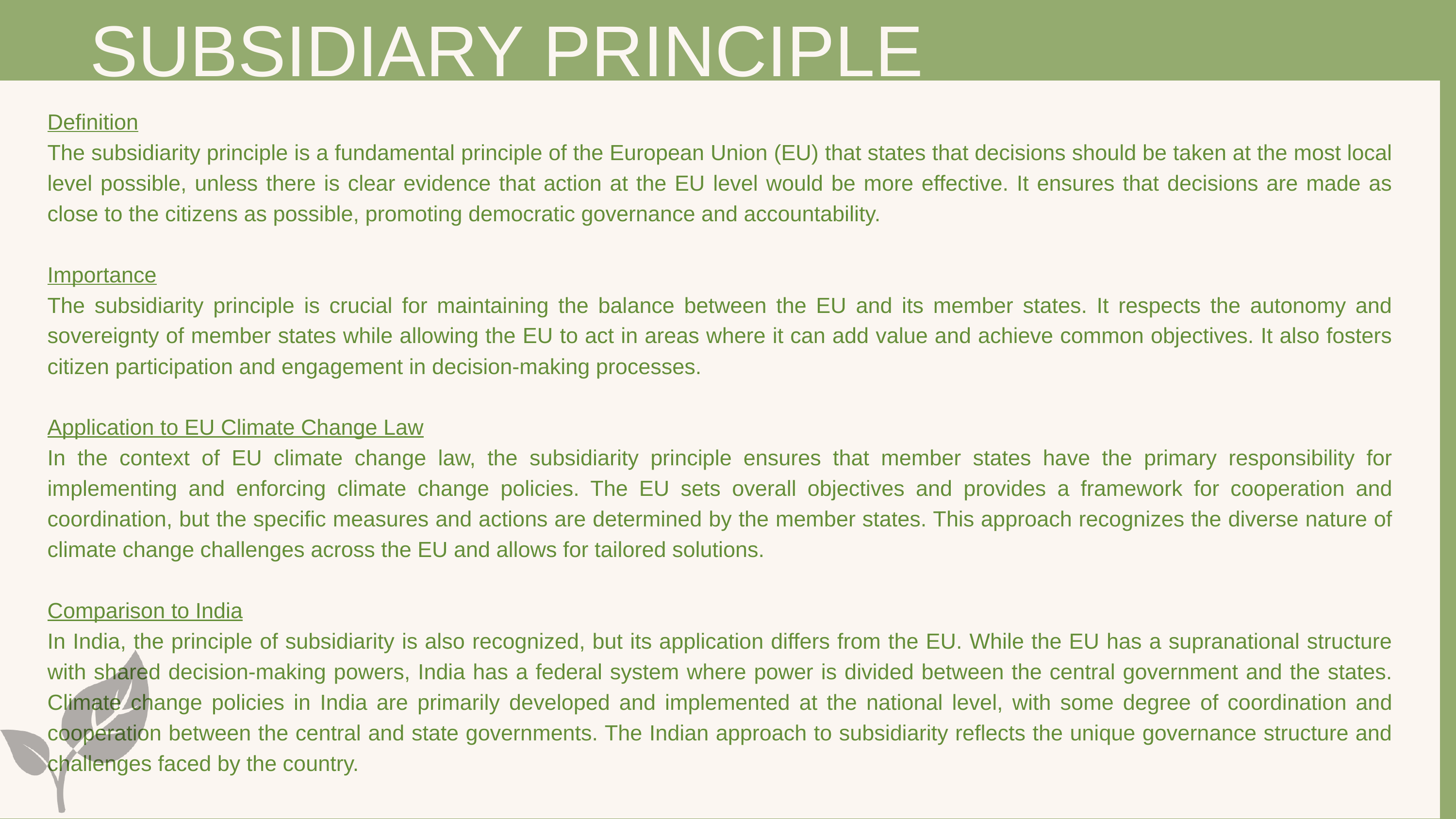

SUBSIDIARY PRINCIPLE

Definition
The subsidiarity principle is a fundamental principle of the European Union (EU) that states that decisions should be taken at the most local level possible, unless there is clear evidence that action at the EU level would be more effective. It ensures that decisions are made as close to the citizens as possible, promoting democratic governance and accountability.

Importance
The subsidiarity principle is crucial for maintaining the balance between the EU and its member states. It respects the autonomy and sovereignty of member states while allowing the EU to act in areas where it can add value and achieve common objectives. It also fosters citizen participation and engagement in decision-making processes.

Application to EU Climate Change Law
In the context of EU climate change law, the subsidiarity principle ensures that member states have the primary responsibility for implementing and enforcing climate change policies. The EU sets overall objectives and provides a framework for cooperation and coordination, but the specific measures and actions are determined by the member states. This approach recognizes the diverse nature of climate change challenges across the EU and allows for tailored solutions.

Comparison to India
In India, the principle of subsidiarity is also recognized, but its application differs from the EU. While the EU has a supranational structure with shared decision-making powers, India has a federal system where power is divided between the central government and the states. Climate change policies in India are primarily developed and implemented at the national level, with some degree of coordination and cooperation between the central and state governments. The Indian approach to subsidiarity reflects the unique governance structure and challenges faced by the country.